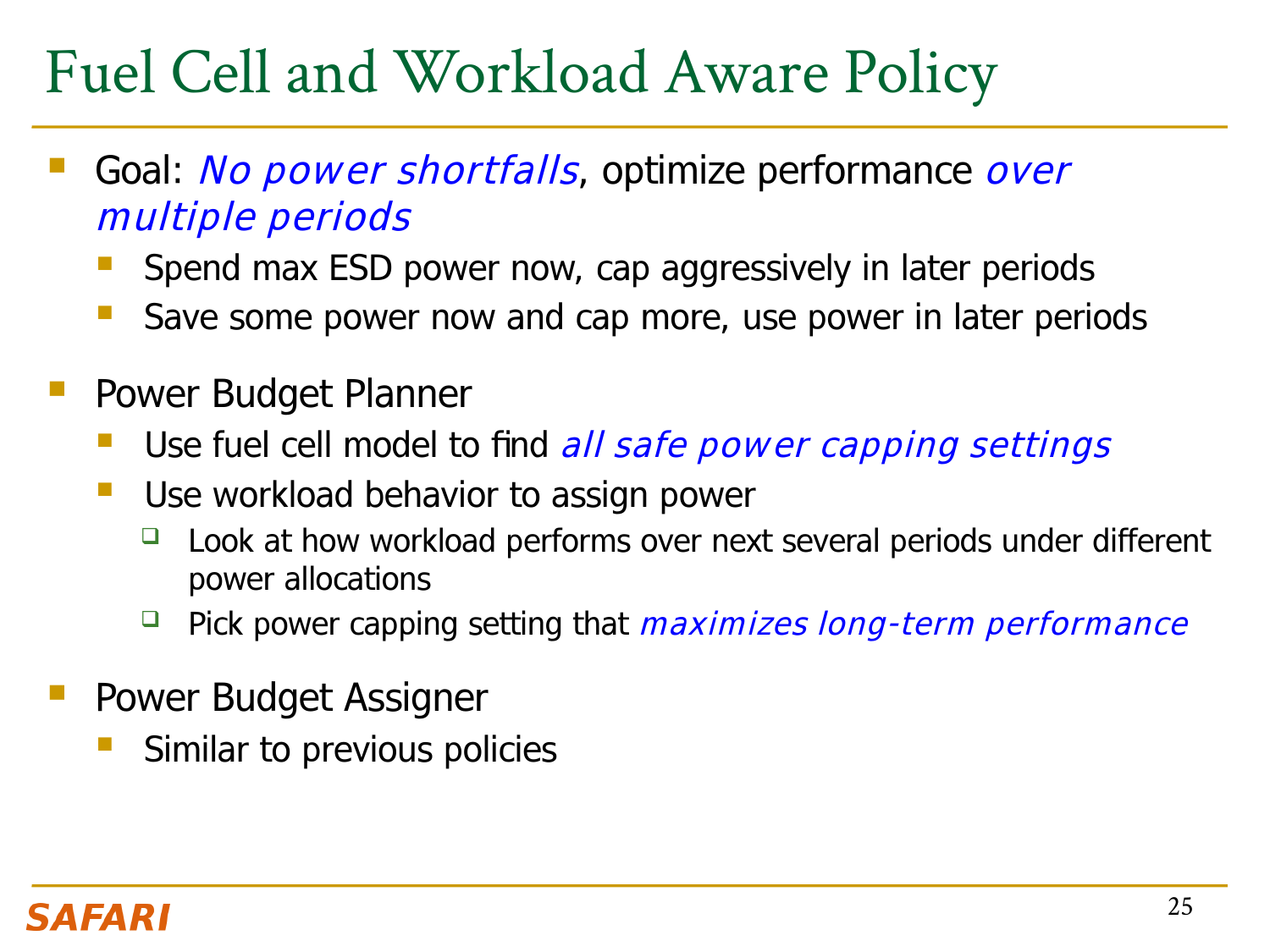

# Fuel Cell and Workload Aware Policy
Goal: No power shortfalls, optimize performance over multiple periods
Spend max ESD power now, cap aggressively in later periods
Save some power now and cap more, use power in later periods
Power Budget Planner
Use fuel cell model to find all safe power capping settings
Use workload behavior to assign power
Look at how workload performs over next several periods under different power allocations
Pick power capping setting that maximizes long-term performance
Power Budget Assigner
Similar to previous policies

25